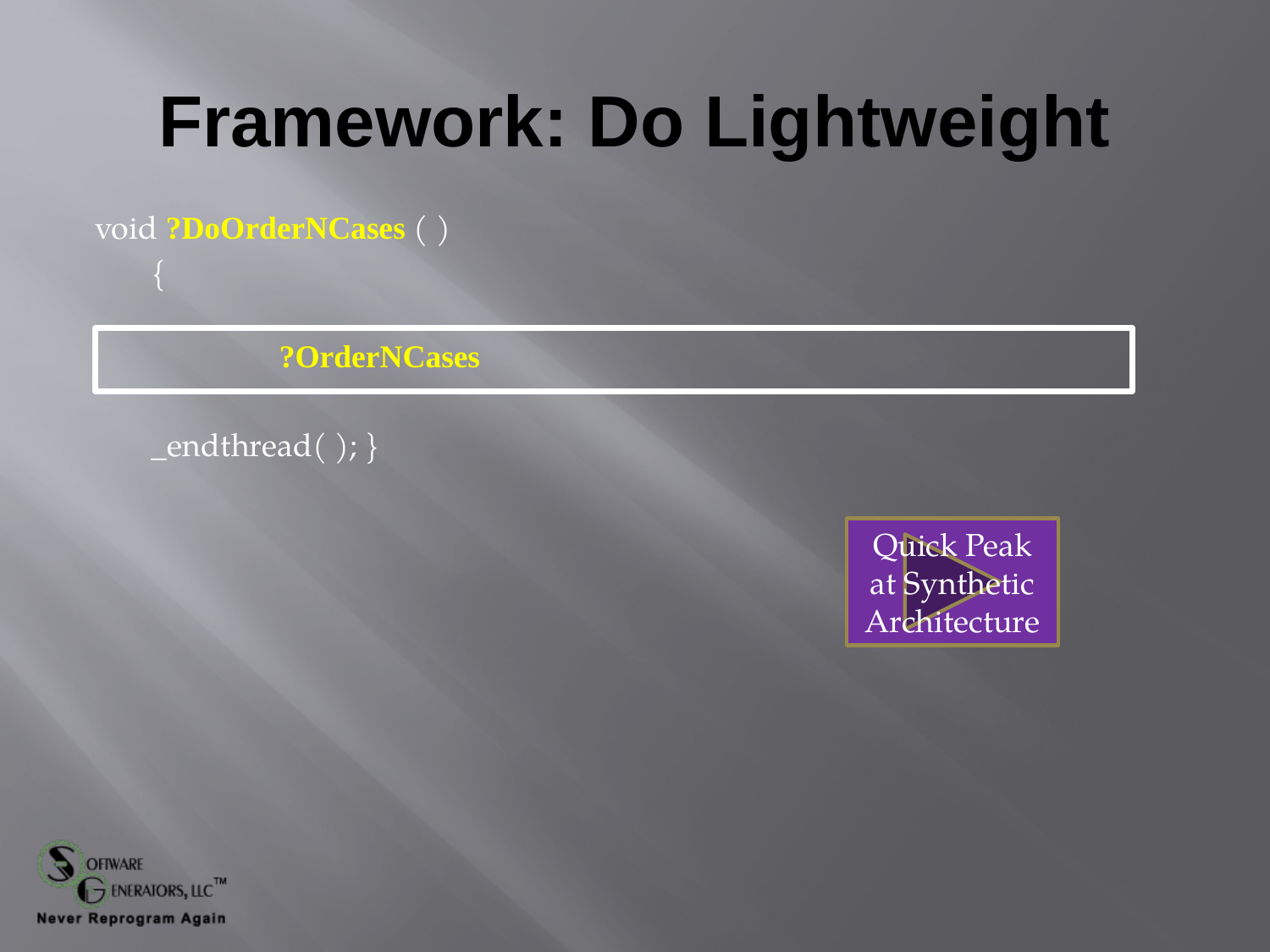

# Framework: Do Lightweight
void ?DoOrderNCases ( )
	{

		?OrderNCases

       _endthread( ); }

Quick Peak at Synthetic Architecture